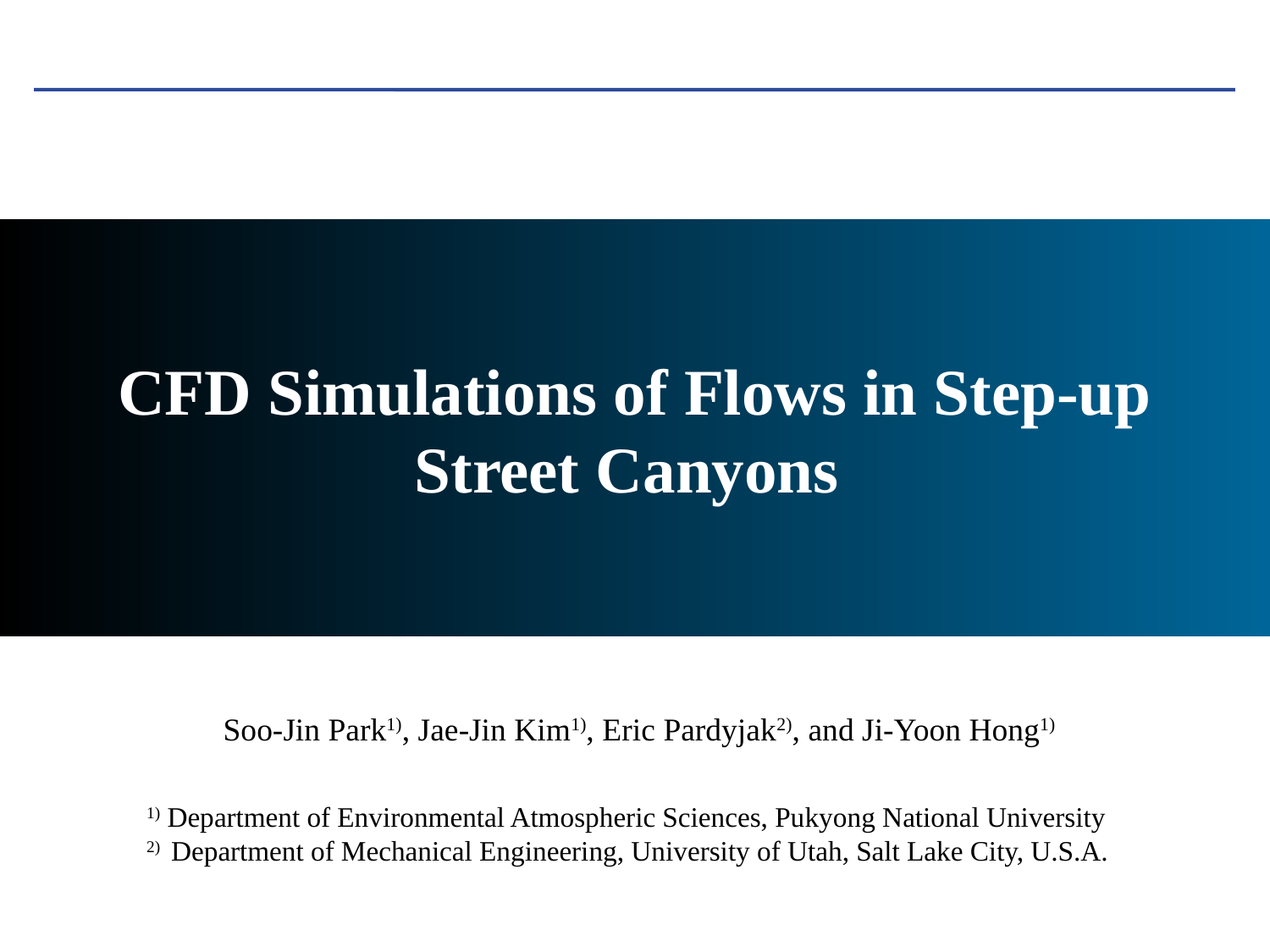

CFD Simulations of Flows in Step-up Street Canyons
Soo-Jin Park1), Jae-Jin Kim1), Eric Pardyjak2), and Ji-Yoon Hong1)
1) Department of Environmental Atmospheric Sciences, Pukyong National University
2)  Department of Mechanical Engineering, University of Utah, Salt Lake City, U.S.A.